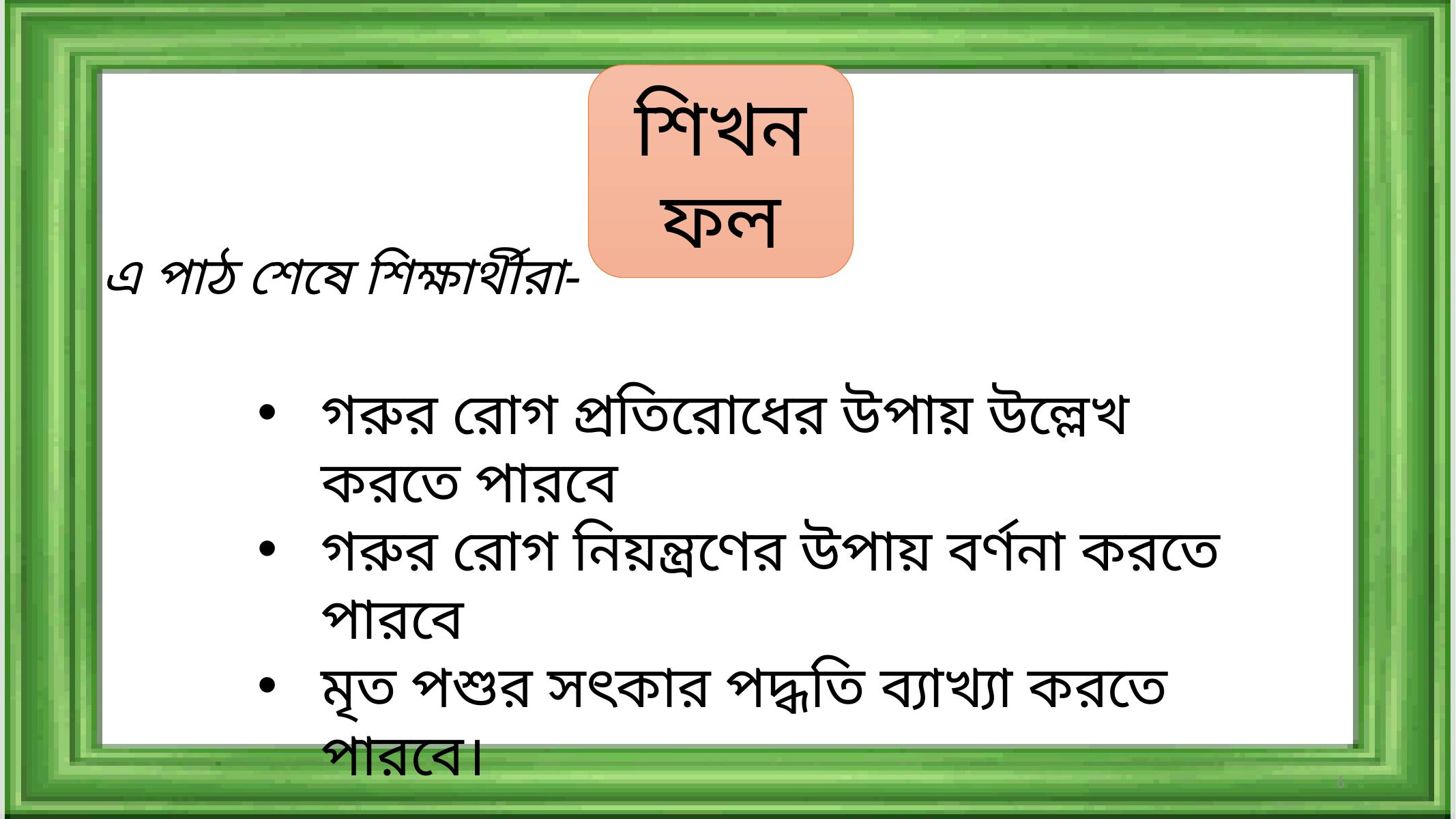

শিখনফল
এ পাঠ শেষে শিক্ষার্থীরা-
গরুর রোগ প্রতিরোধের উপায় উল্লেখ করতে পারবে
গরুর রোগ নিয়ন্ত্রণের উপায় বর্ণনা করতে পারবে
মৃত পশুর সৎকার পদ্ধতি ব্যাখ্যা করতে পারবে।
6